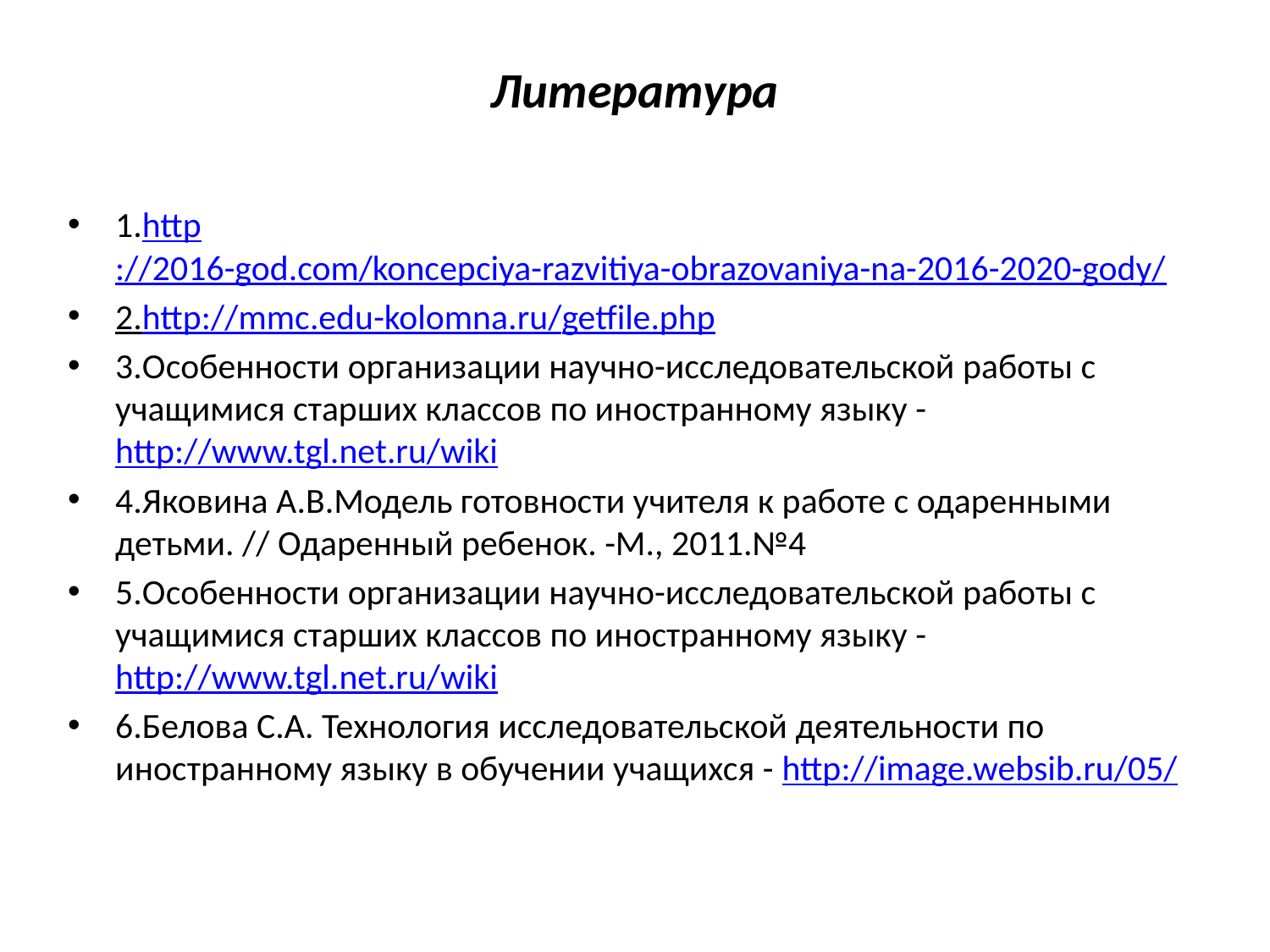

# Литература
1.http://2016-god.com/koncepciya-razvitiya-obrazovaniya-na-2016-2020-gody/
2.http://mmc.edu-kolomna.ru/getfile.php
3.Особенности организации научно-исследовательской работы с учащимися старших классов по иностранному языку -  http://www.tgl.net.ru/wiki
4.Яковина А.В.Модель готовности учителя к работе с одаренными детьми. // Одаренный ребенок. -М., 2011.№4
5.Особенности организации научно-исследовательской работы с учащимися старших классов по иностранному языку -  http://www.tgl.net.ru/wiki
6.Белова С.А. Технология исследовательской деятельности по   иностранному языку в обучении учащихся - http://image.websib.ru/05/